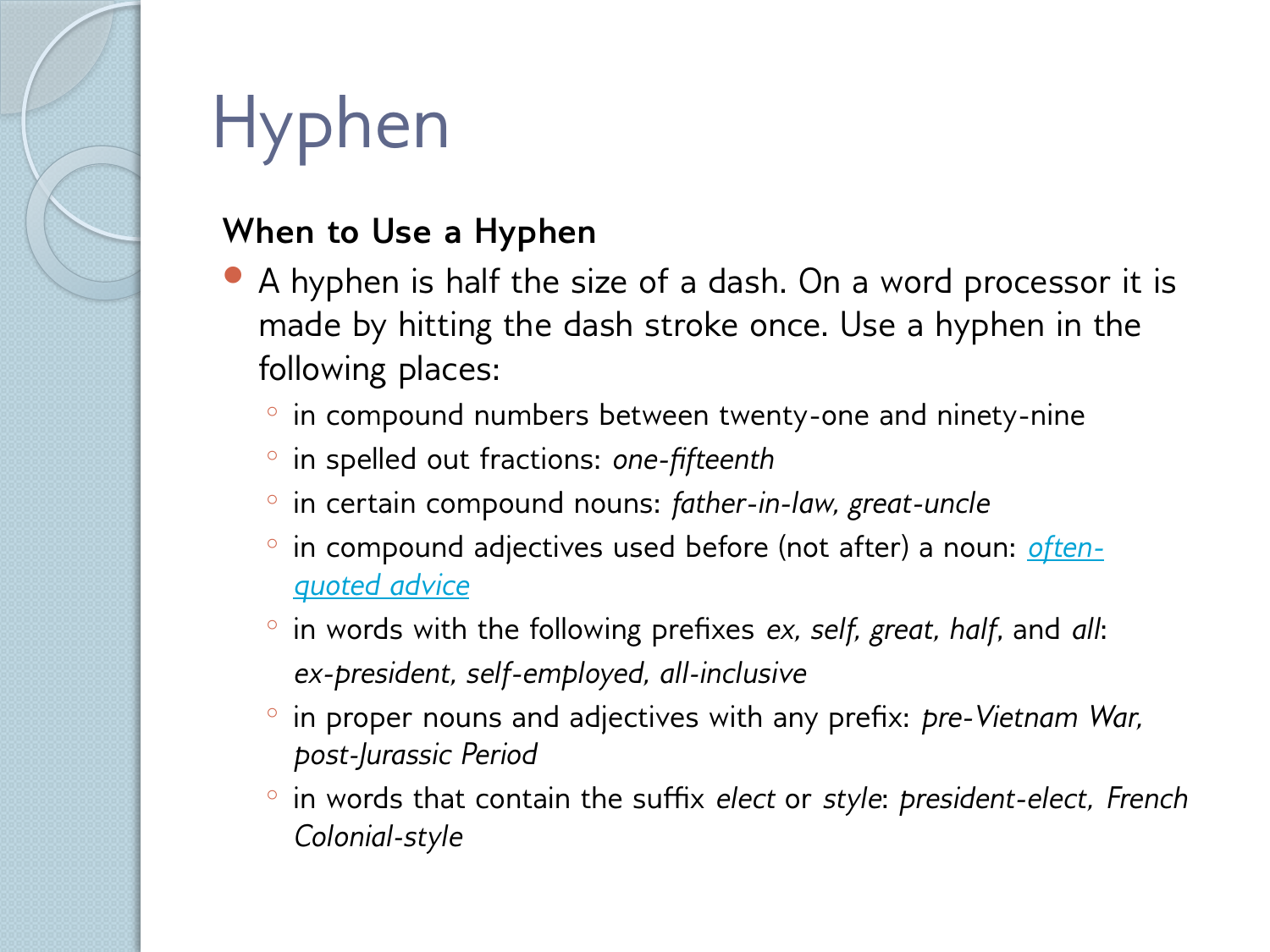

# Hyphen
When to Use a Hyphen
A hyphen is half the size of a dash. On a word processor it is made by hitting the dash stroke once. Use a hyphen in the following places:
in compound numbers between twenty-one and ninety-nine
in spelled out fractions: one-fifteenth
in certain compound nouns: father-in-law, great-uncle
in compound adjectives used before (not after) a noun: often-quoted advice
in words with the following prefixes ex, self, great, half, and all:
		ex-president, self-employed, all-inclusive
in proper nouns and adjectives with any prefix: pre-Vietnam War, 	post-Jurassic Period
in words that contain the suffix elect or style: president-elect, 	French Colonial-style